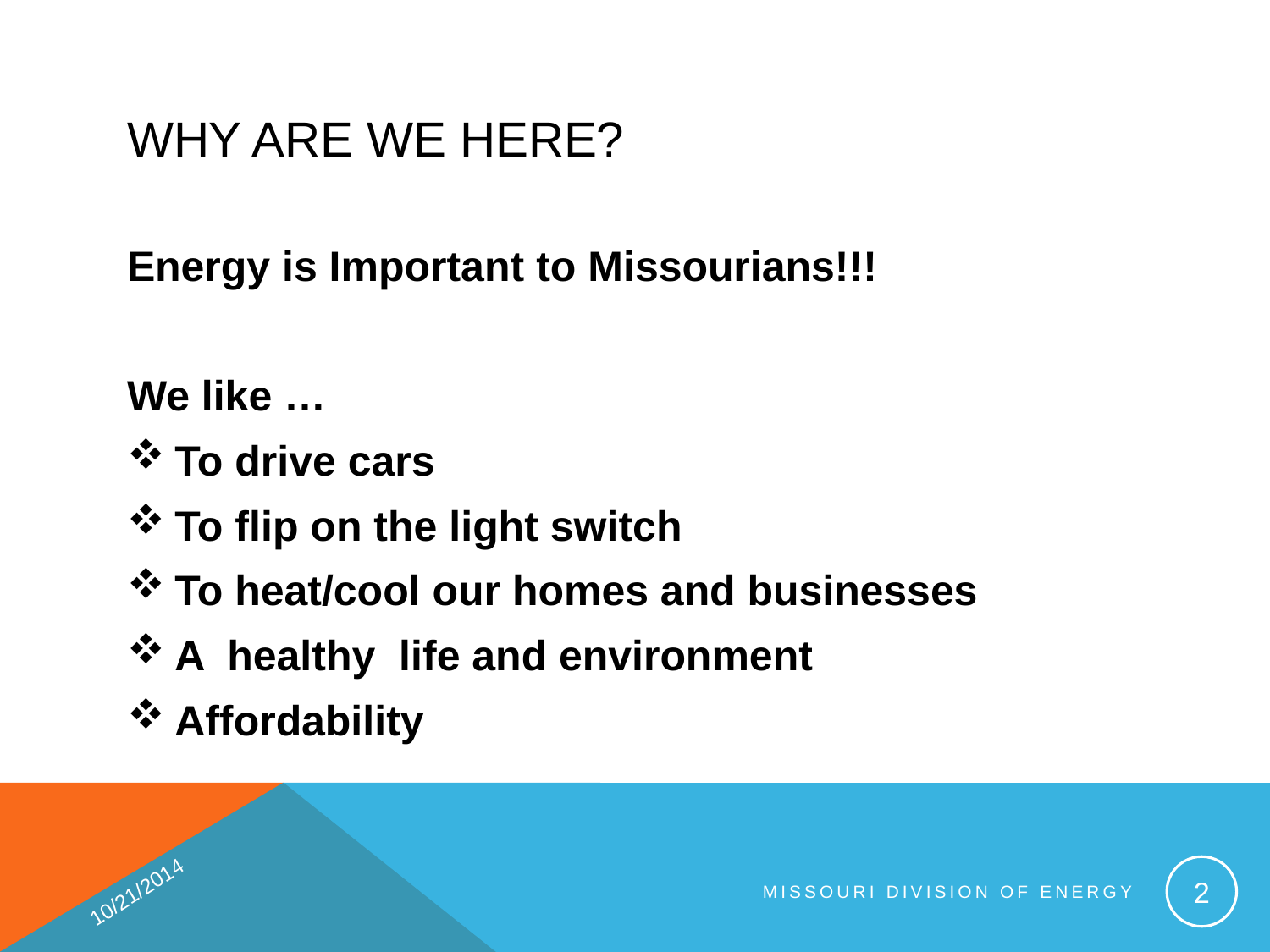

# Why are we here?
Energy is Important to Missourians!!!

We like …
To drive cars
To flip on the light switch
To heat/cool our homes and businesses
A  healthy  life and environment
Affordability

10/21/2014
2
MISSOURI DIVISION OF ENERGY